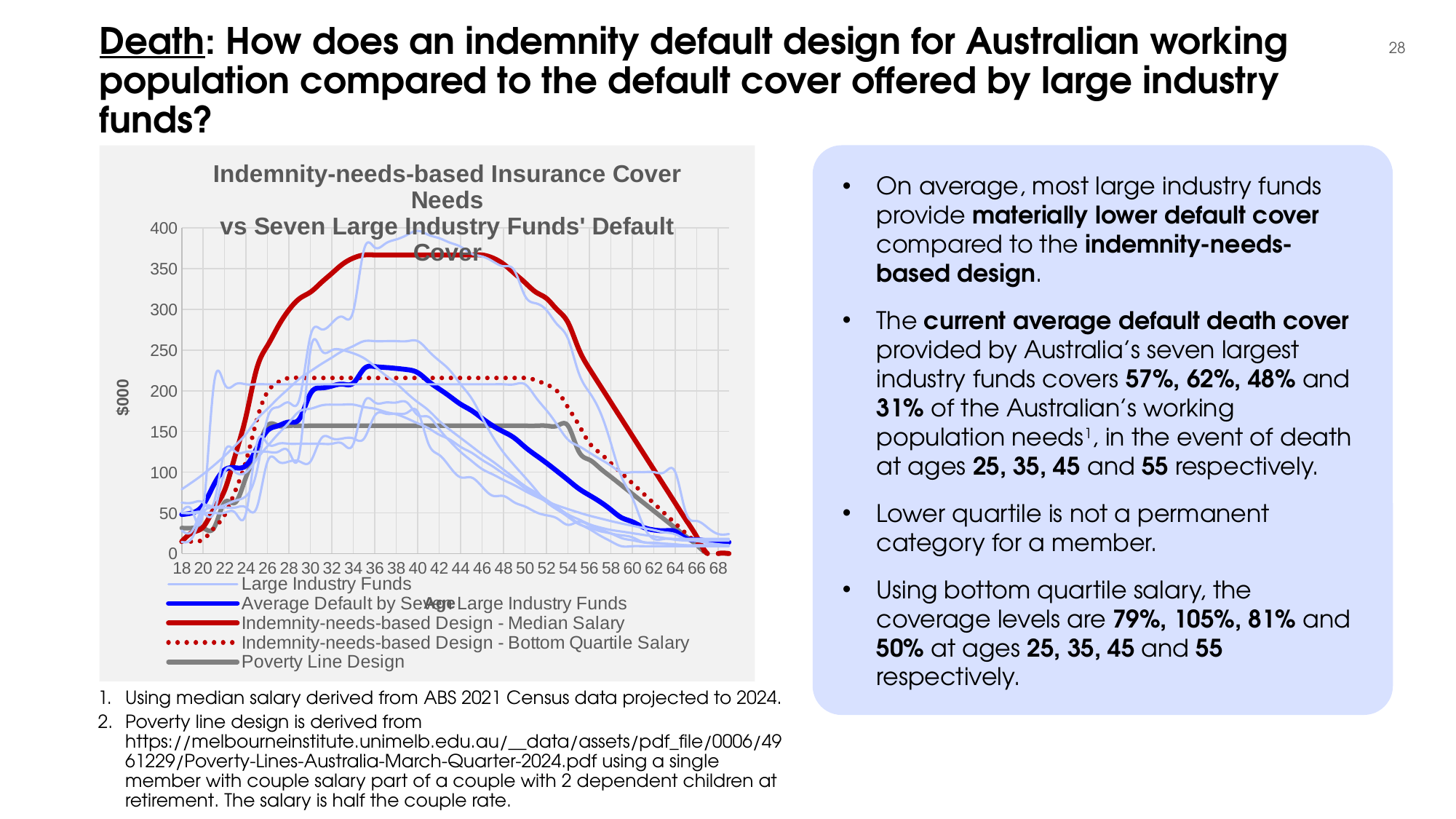

# Death: How does an indemnity default design for Australian working population compared to the default cover offered by large industry funds?
28

### Chart: Indemnity-needs-based Insurance Cover Needs
vs Seven Large Industry Funds' Default Cover

| Category | Fund 1 | Fund 3 | Fund 4 | Fund 5 | Fund 6 | Fund 7 | Large Industry Funds | Average Default by Seven Large Industry Funds | Indemnity-needs-based Design - Median Salary | Indemnity-needs-based Design - Bottom Quartile Salary | Poverty Line Design |
|---|---|---|---|---|---|---|---|---|---|---|---|
On average, most large industry funds provide materially lower default cover compared to the indemnity-needs-based design.
The current average default death cover provided by Australia’s seven largest industry funds covers 57%, 62%, 48% and 31% of the Australian’s working population needs1, in the event of death at ages 25, 35, 45 and 55 respectively.
Lower quartile is not a permanent category for a member.
Using bottom quartile salary, the coverage levels are 79%, 105%, 81% and 50% at ages 25, 35, 45 and 55 respectively.

Using median salary derived from ABS 2021 Census data projected to 2024.
Poverty line design is derived from https://melbourneinstitute.unimelb.edu.au/__data/assets/pdf_file/0006/4961229/Poverty-Lines-Australia-March-Quarter-2024.pdf using a single member with couple salary part of a couple with 2 dependent children at retirement. The salary is half the couple rate.